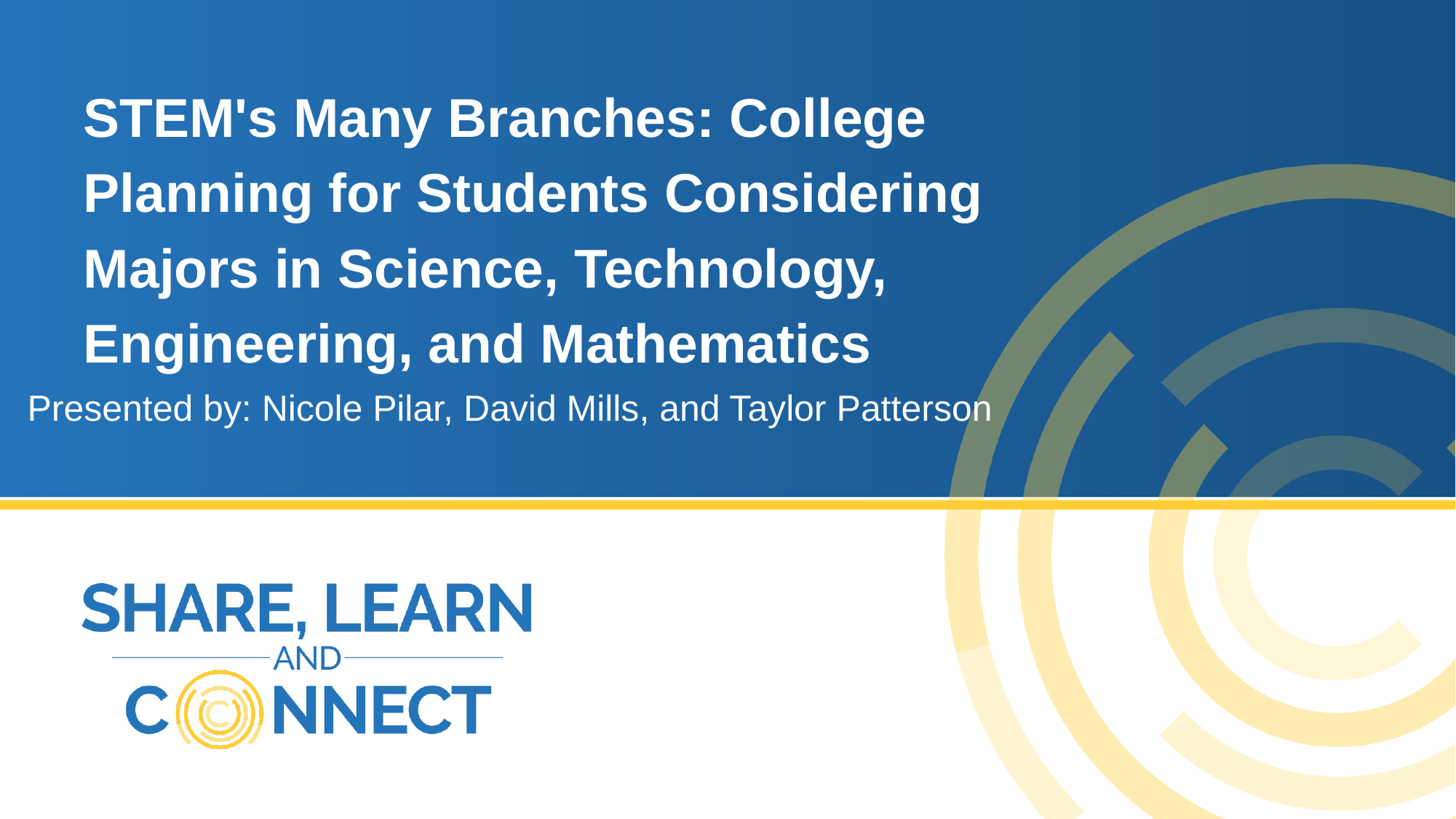

# STEM's Many Branches: College Planning for Students Considering Majors in Science, Technology, Engineering, and Mathematics
Presented by: Nicole Pilar, David Mills, and Taylor Patterson